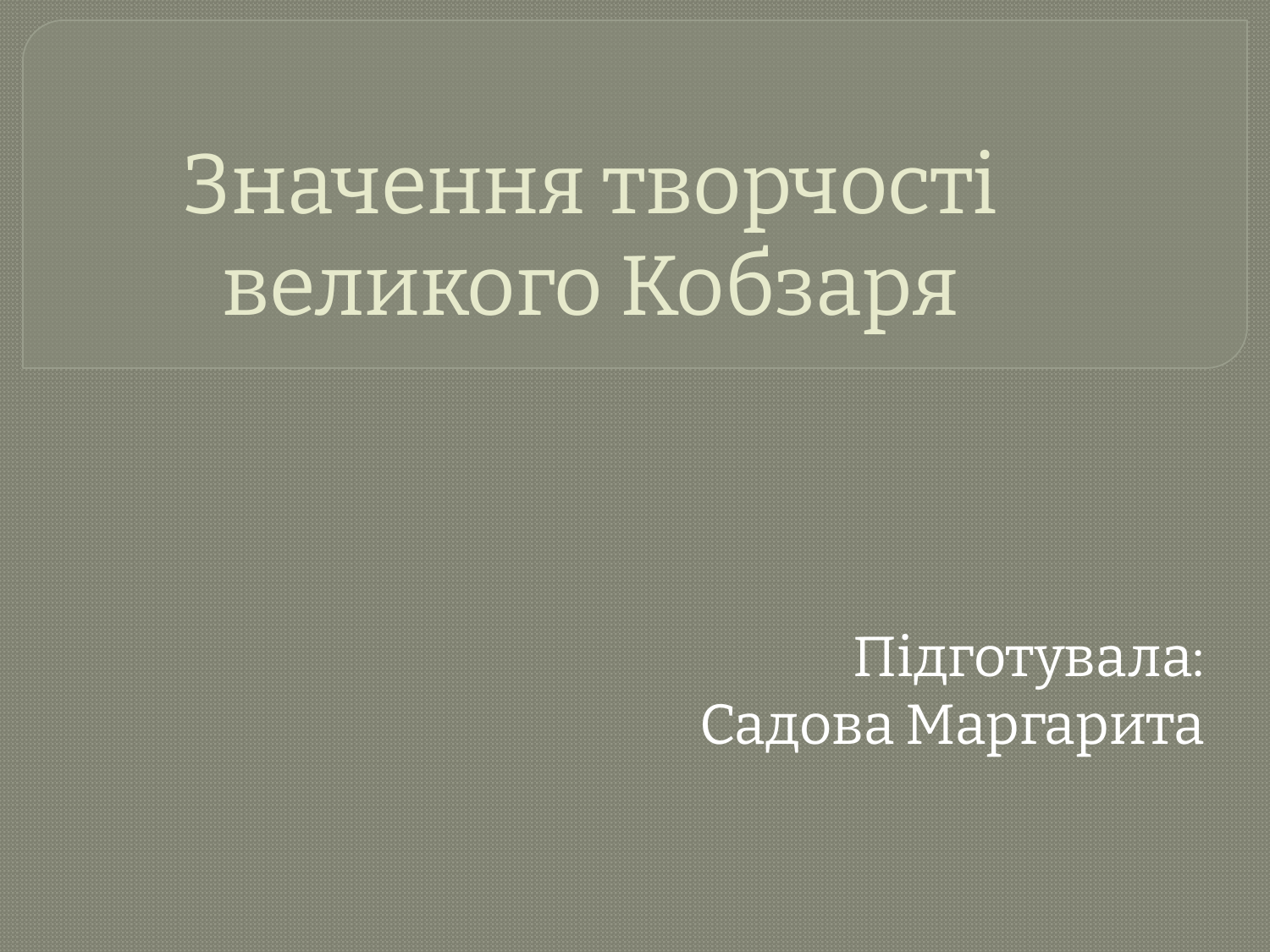

# Значення творчості великого Кобзаря
Підготувала:
Садова Маргарита